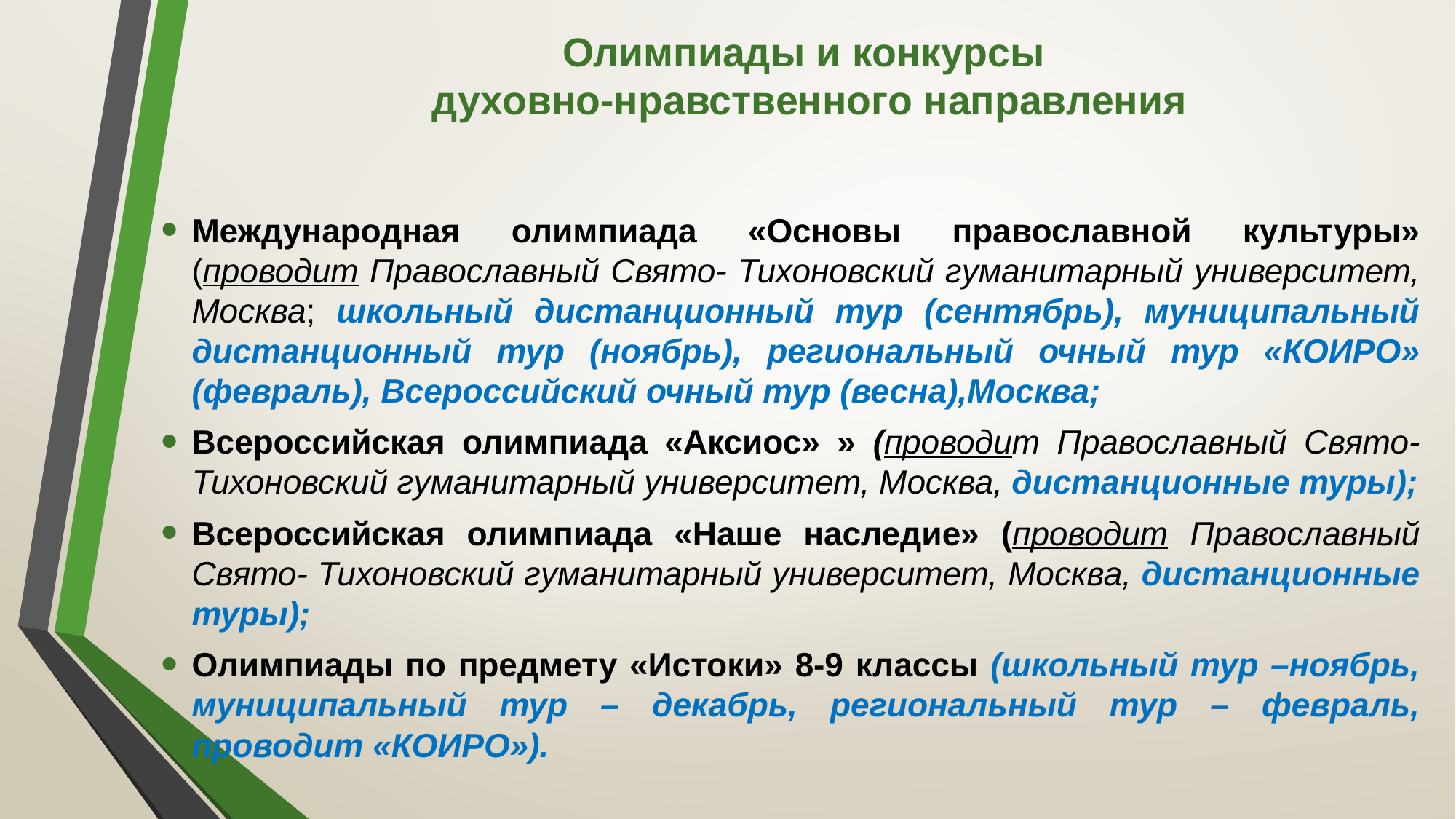

# Олимпиады и конкурсы духовно-нравственного направления
Международная олимпиада «Основы православной культуры» (проводит Православный Свято- Тихоновский гуманитарный университет, Москва; школьный дистанционный тур (сентябрь), муниципальный дистанционный тур (ноябрь), региональный очный тур «КОИРО» (февраль), Всероссийский очный тур (весна),Москва;
Всероссийская олимпиада «Аксиос» » (проводит Православный Свято- Тихоновский гуманитарный университет, Москва, дистанционные туры);
Всероссийская олимпиада «Наше наследие» (проводит Православный Свято- Тихоновский гуманитарный университет, Москва, дистанционные туры);
Олимпиады по предмету «Истоки» 8-9 классы (школьный тур –ноябрь, муниципальный тур – декабрь, региональный тур – февраль, проводит «КОИРО»).